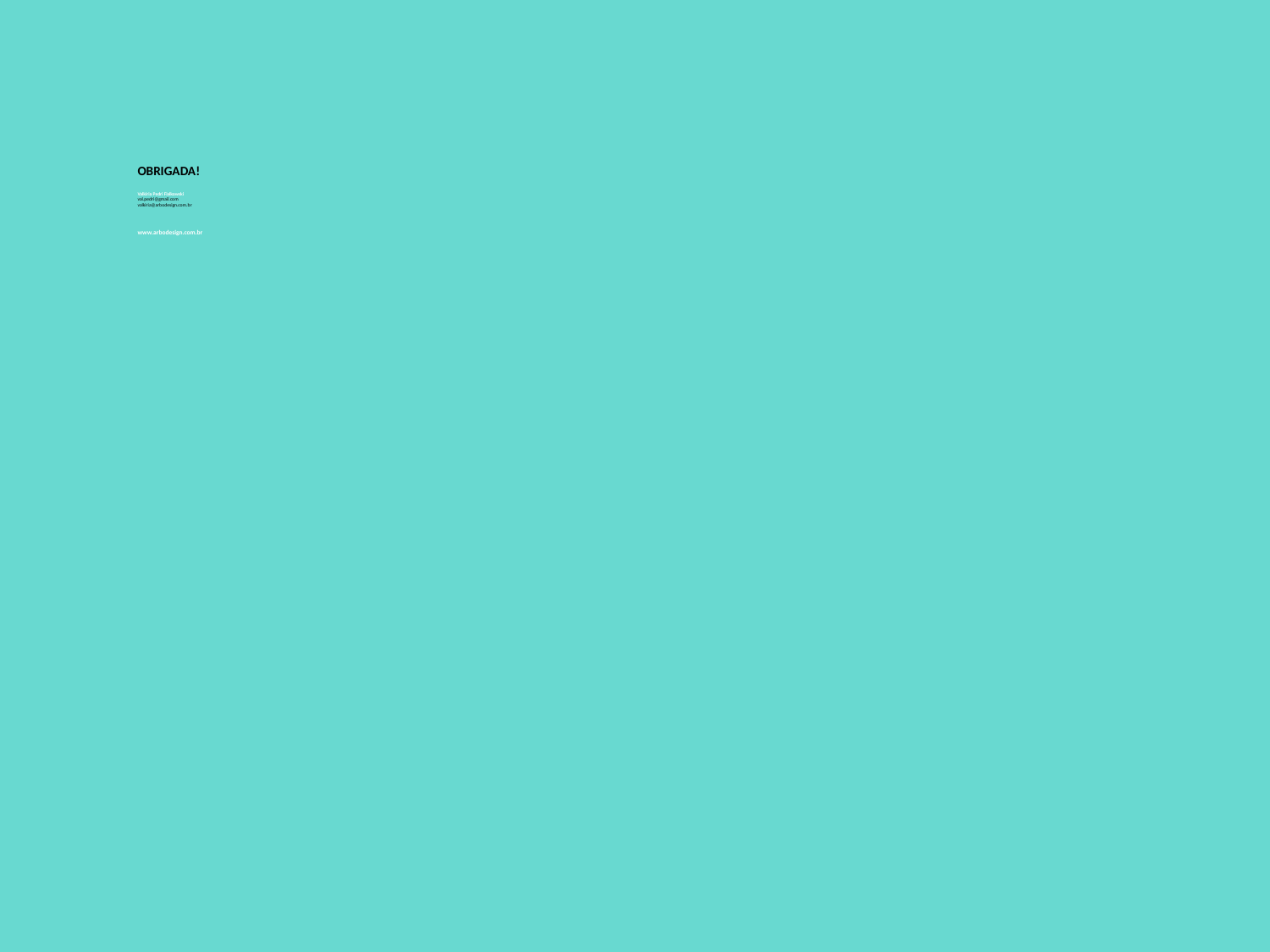

# OBRIGADA! Valkiria Pedri Fialkowski val.pedri@gmail.com valkiria@arbodesign.com.br www.arbodesign.com.br